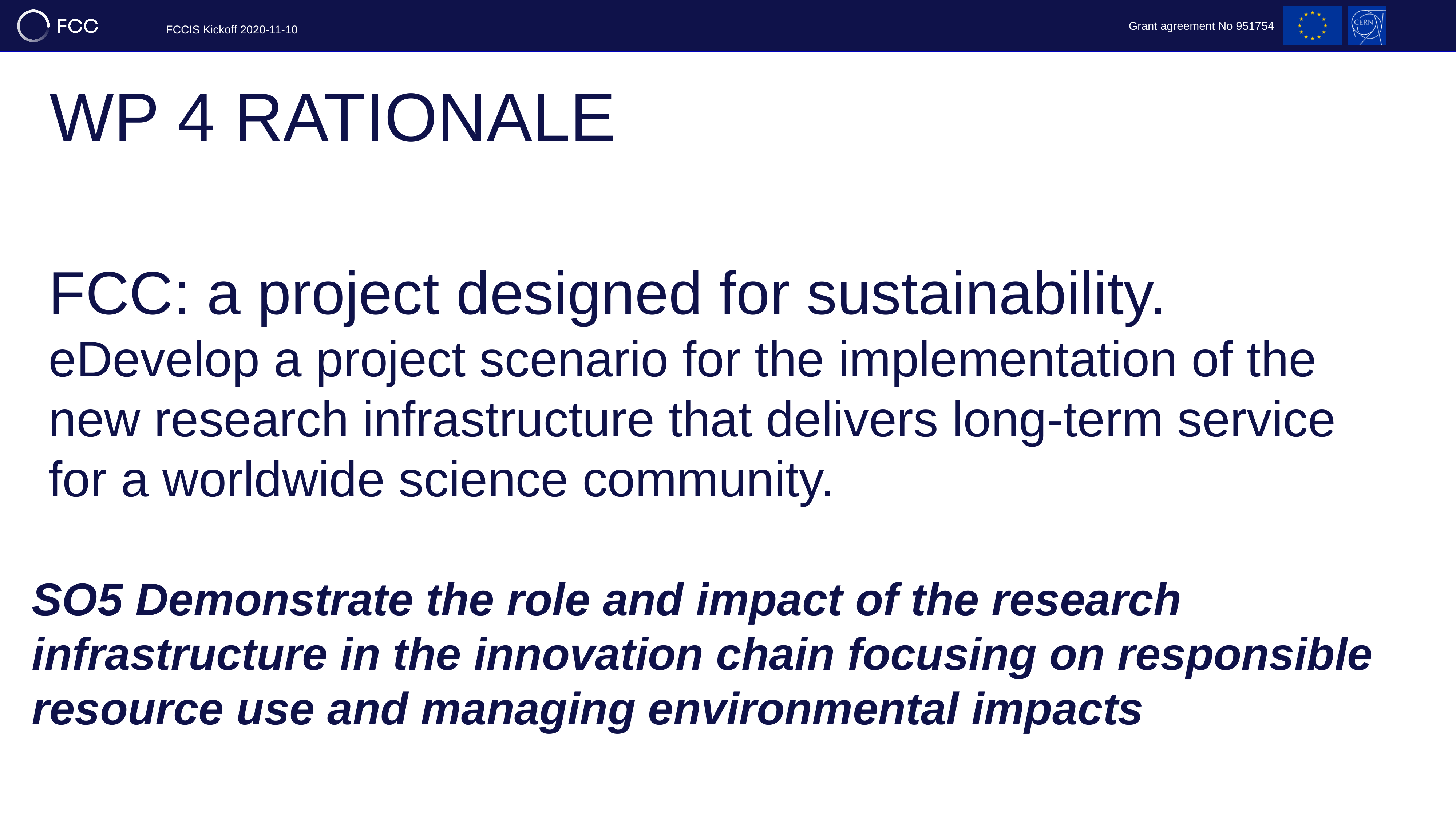

2
# WP 4 rationale
FCC: a project designed for sustainability.
eDevelop a project scenario for the implementation of the new research infrastructure that delivers long-term service for a worldwide science community.

SO5 Demonstrate the role and impact of the research infrastructure in the innovation chain focusing on responsible resource use and managing environmental impacts